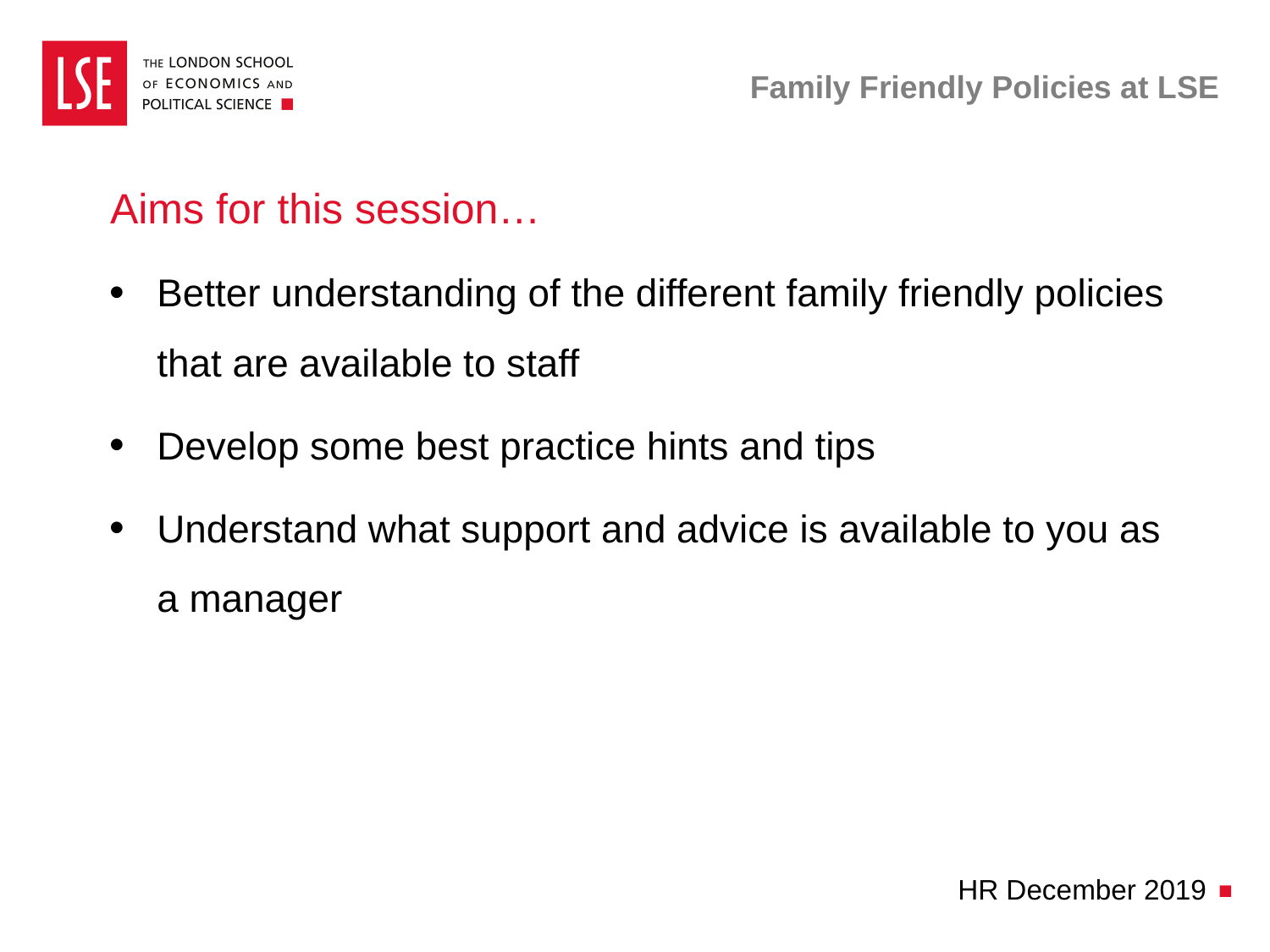

# Family Friendly Policies at LSE
Aims for this session…
Better understanding of the different family friendly policies that are available to staff
Develop some best practice hints and tips
Understand what support and advice is available to you as a manager

HR December 2019